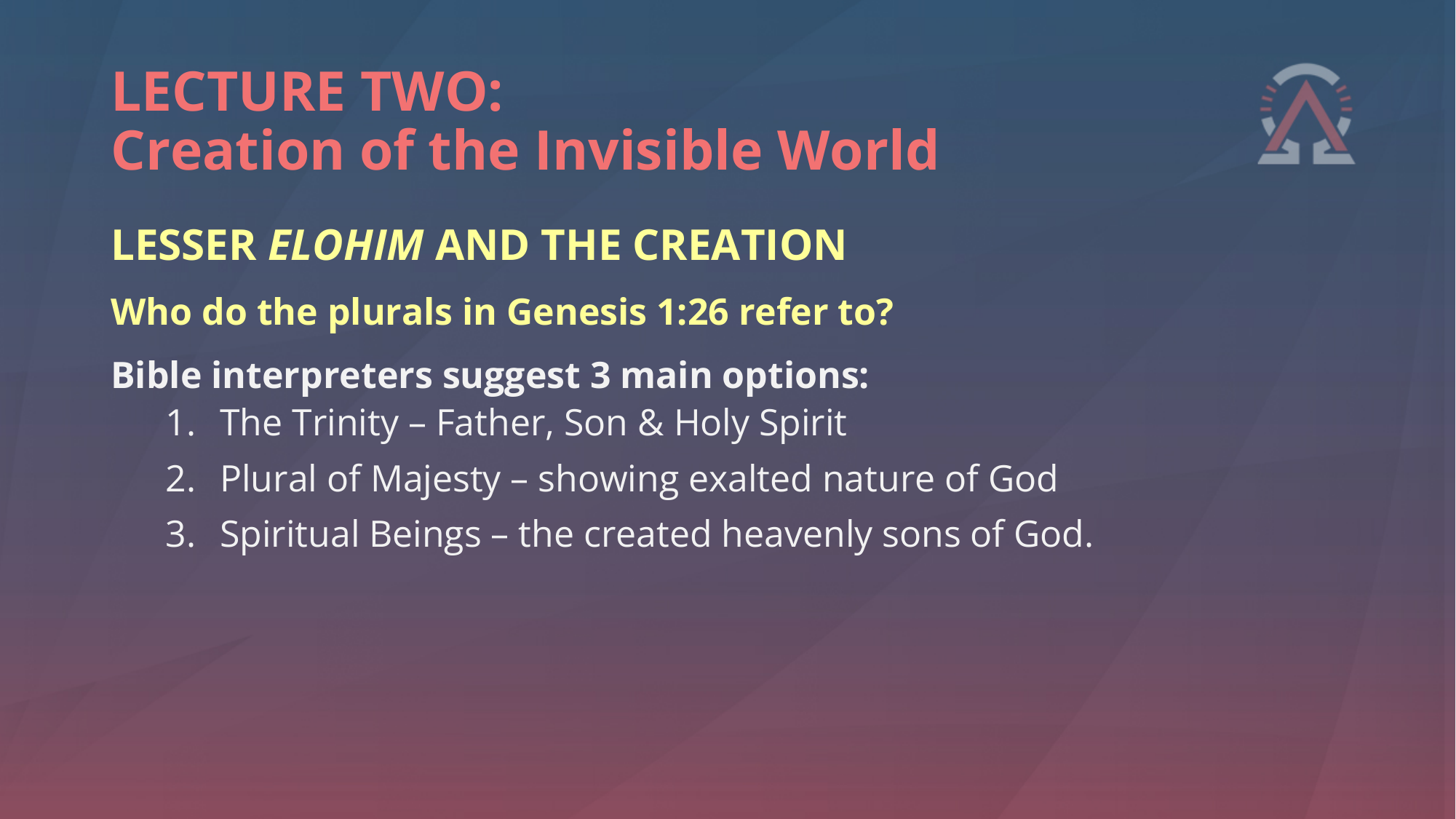

# LECTURE TWO: Creation of the Invisible World
LESSER ELOHIM AND THE CREATION
Who do the plurals in Genesis 1:26 refer to?
Bible interpreters suggest 3 main options:
The Trinity – Father, Son & Holy Spirit
Plural of Majesty – showing exalted nature of God
Spiritual Beings – the created heavenly sons of God.